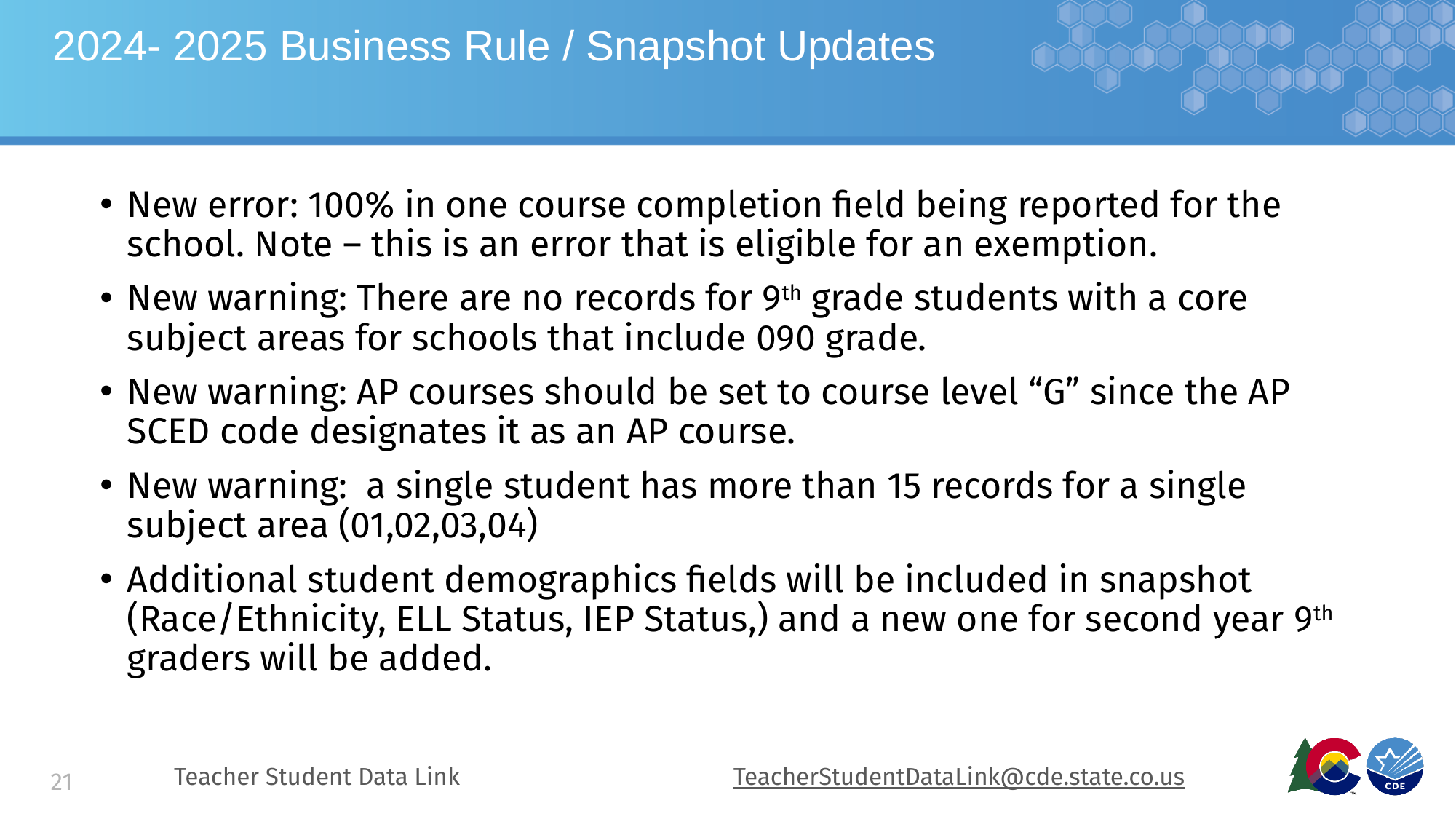

# 2024- 2025 Business Rule / Snapshot Updates
New error: 100% in one course completion field being reported for the school. Note – this is an error that is eligible for an exemption.
New warning: There are no records for 9th grade students with a core subject areas for schools that include 090 grade.
New warning: AP courses should be set to course level “G” since the AP SCED code designates it as an AP course.
New warning:  a single student has more than 15 records for a single subject area (01,02,03,04)
Additional student demographics fields will be included in snapshot (Race/Ethnicity, ELL Status, IEP Status,) and a new one for second year 9th graders will be added.

Teacher Student Data Link
TeacherStudentDataLink@cde.state.co.us
21